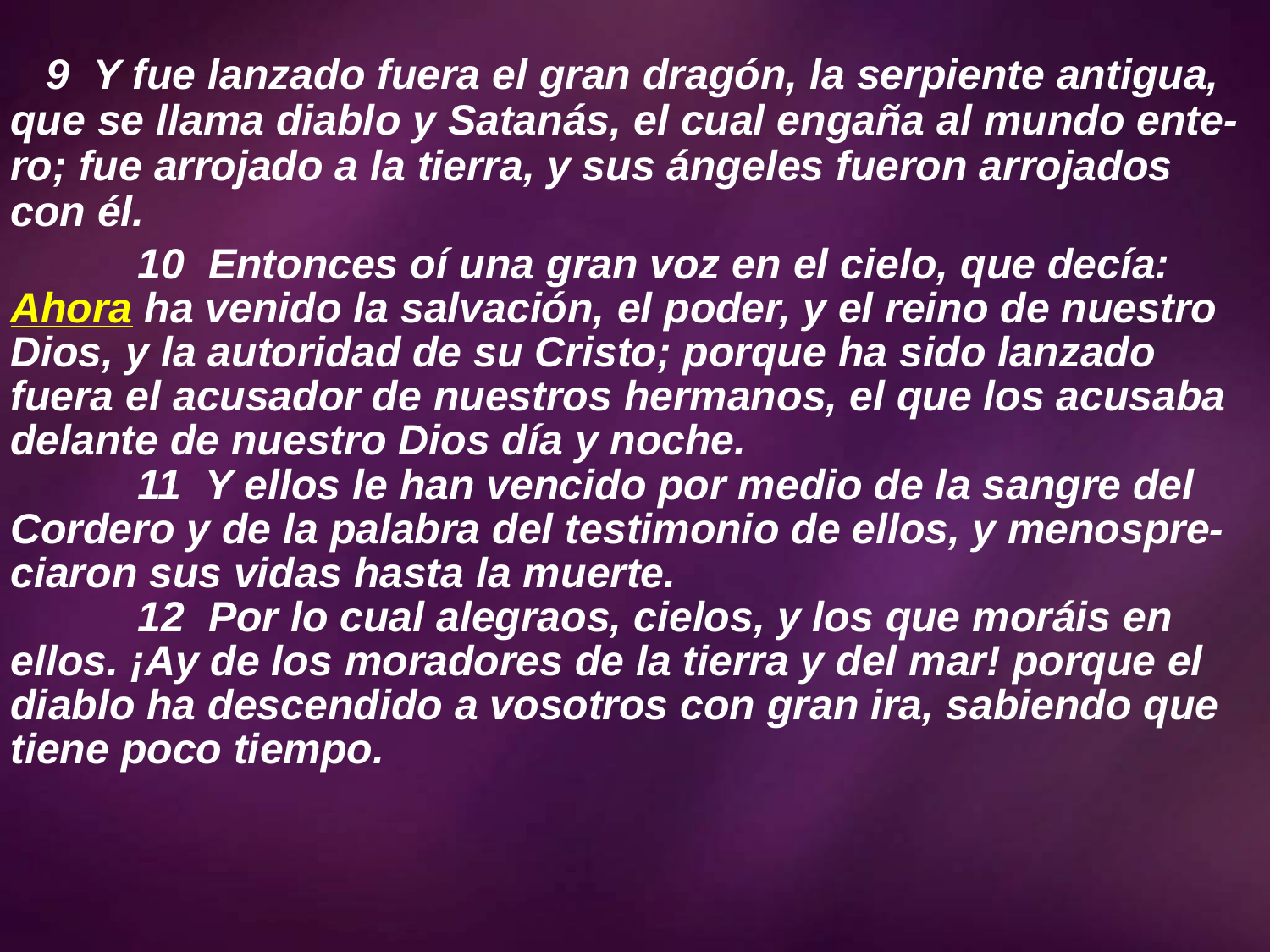

# 9  Y fue lanzado fuera el gran dragón, la serpiente antigua, que se llama diablo y Satanás, el cual engaña al mundo ente-ro; fue arrojado a la tierra, y sus ángeles fueron arrojados con él.
	10  Entonces oí una gran voz en el cielo, que decía: Ahora ha venido la salvación, el poder, y el reino de nuestro Dios, y la autoridad de su Cristo; porque ha sido lanzado fuera el acusador de nuestros hermanos, el que los acusaba delante de nuestro Dios día y noche.
	11  Y ellos le han vencido por medio de la sangre del Cordero y de la palabra del testimonio de ellos, y menospre-ciaron sus vidas hasta la muerte.
	12  Por lo cual alegraos, cielos, y los que moráis en ellos. ¡Ay de los moradores de la tierra y del mar! porque el diablo ha descendido a vosotros con gran ira, sabiendo que tiene poco tiempo.